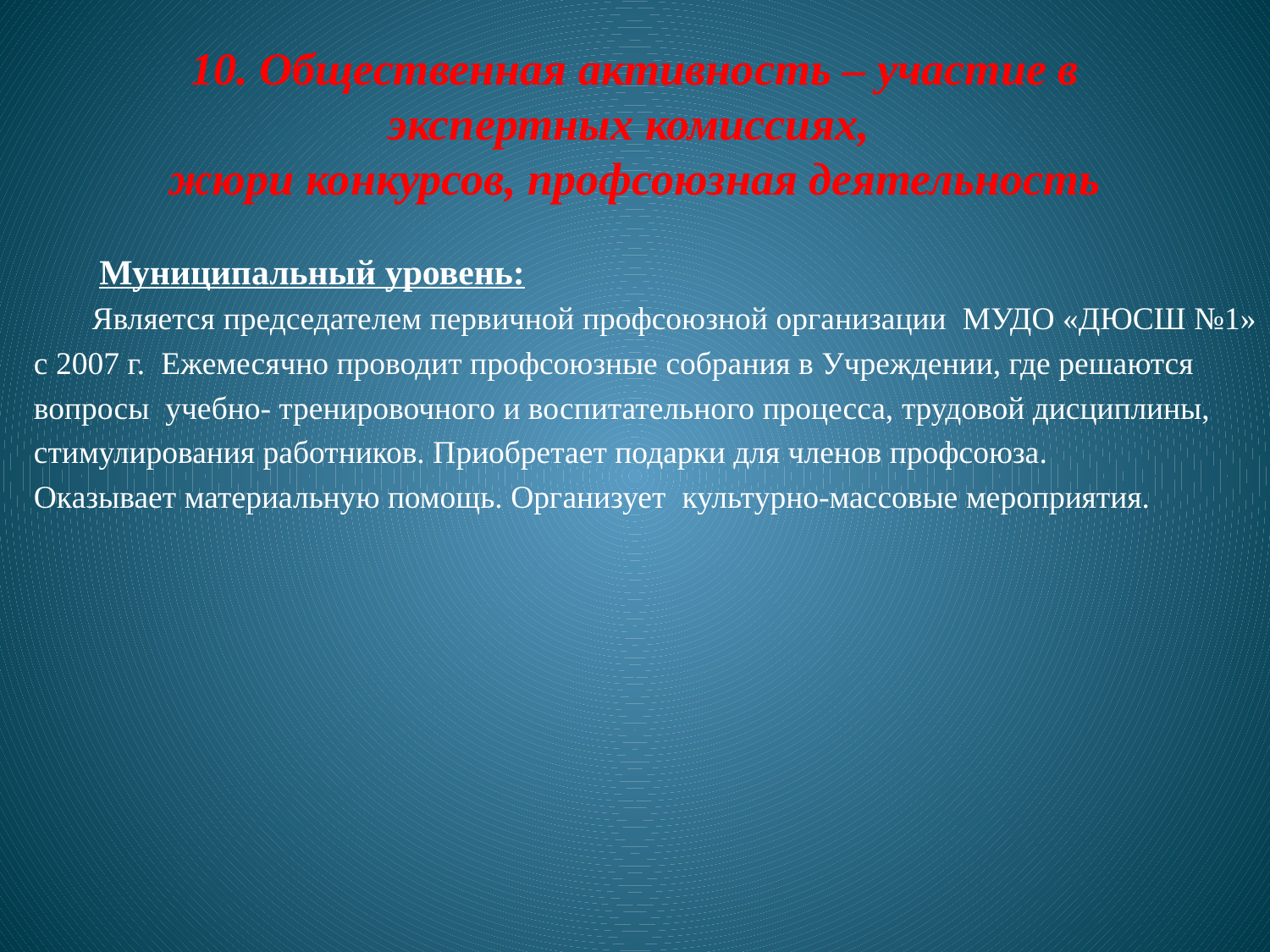

# 10. Общественная активность – участие в экспертных комиссиях, жюри конкурсов, профсоюзная деятельность
	  Муниципальный уровень:
       Является председателем первичной профсоюзной организации  МУДО «ДЮСШ №1»
с 2007 г.  Ежемесячно проводит профсоюзные собрания в Учреждении, где решаются
вопросы  учебно- тренировочного и воспитательного процесса, трудовой дисциплины,
стимулирования работников. Приобретает подарки для членов профсоюза.
Оказывает материальную помощь. Организует  культурно-массовые мероприятия.